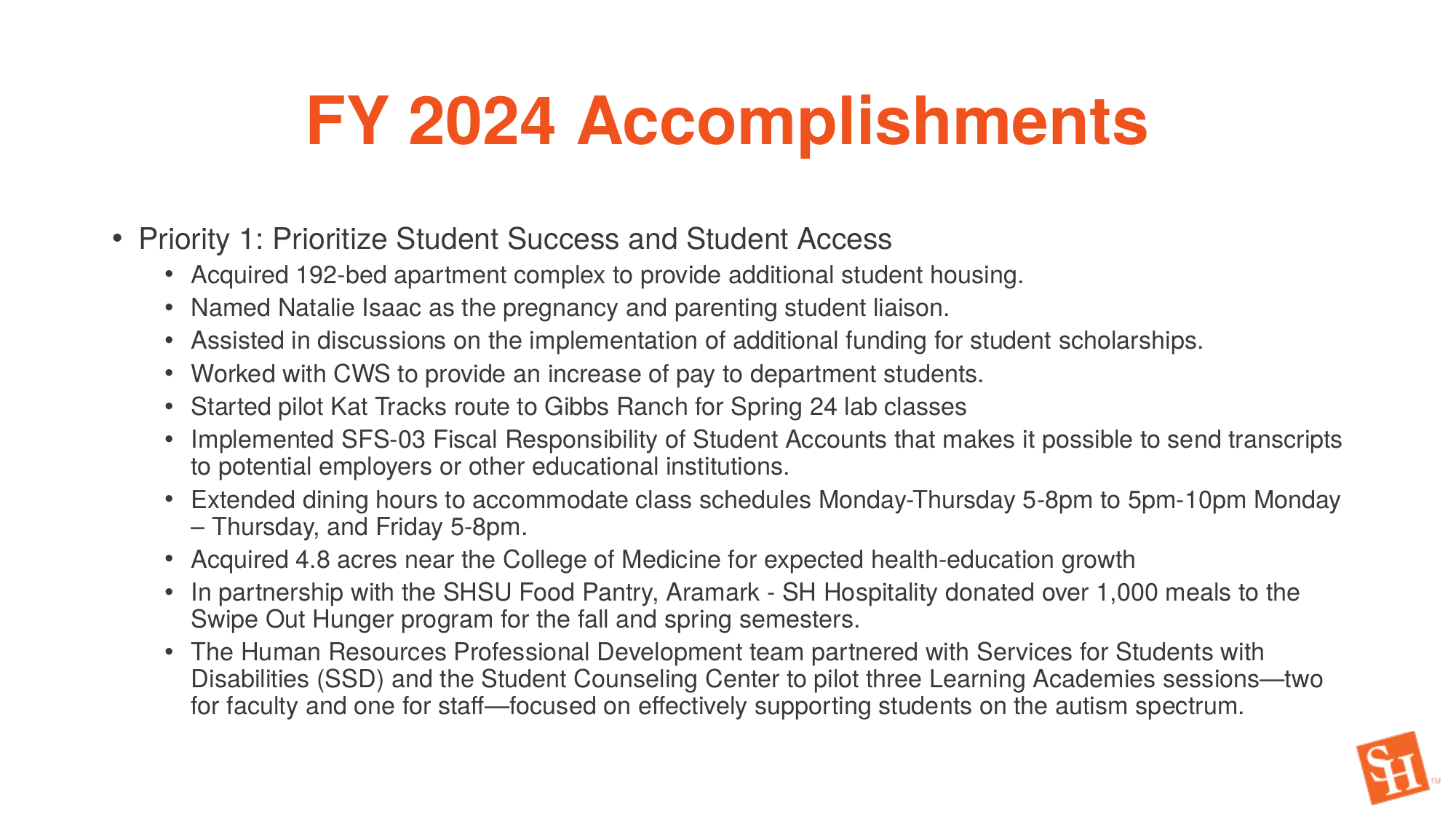

# FY 2024 Accomplishments
Priority 1: Prioritize Student Success and Student Access
Acquired 192-bed apartment complex to provide additional student housing.
Named Natalie Isaac as the pregnancy and parenting student liaison.
Assisted in discussions on the implementation of additional funding for student scholarships.
Worked with CWS to provide an increase of pay to department students.
Started pilot Kat Tracks route to Gibbs Ranch for Spring 24 lab classes
Implemented SFS-03 Fiscal Responsibility of Student Accounts that makes it possible to send transcripts to potential employers or other educational institutions.
Extended dining hours to accommodate class schedules Monday-Thursday 5-8pm to 5pm-10pm Monday – Thursday, and Friday 5-8pm.
Acquired 4.8 acres near the College of Medicine for expected health-education growth
In partnership with the SHSU Food Pantry, Aramark - SH Hospitality donated over 1,000 meals to the Swipe Out Hunger program for the fall and spring semesters.
The Human Resources Professional Development team partnered with Services for Students with Disabilities (SSD) and the Student Counseling Center to pilot three Learning Academies sessions—two for faculty and one for staff—focused on effectively supporting students on the autism spectrum.